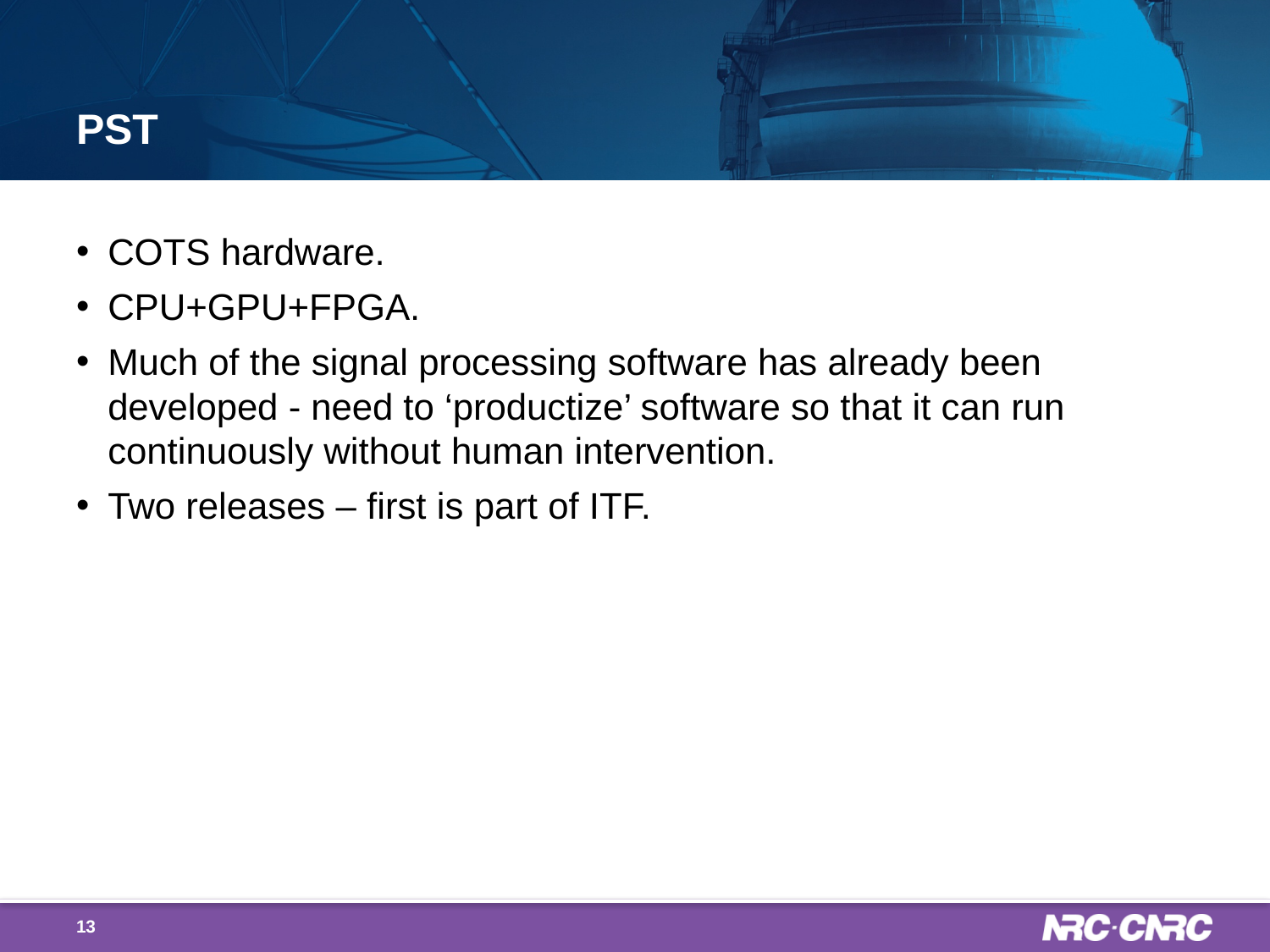

# PST
COTS hardware.
CPU+GPU+FPGA.
Much of the signal processing software has already been developed - need to ‘productize’ software so that it can run  continuously without human intervention.
Two releases – first is part of ITF.

13